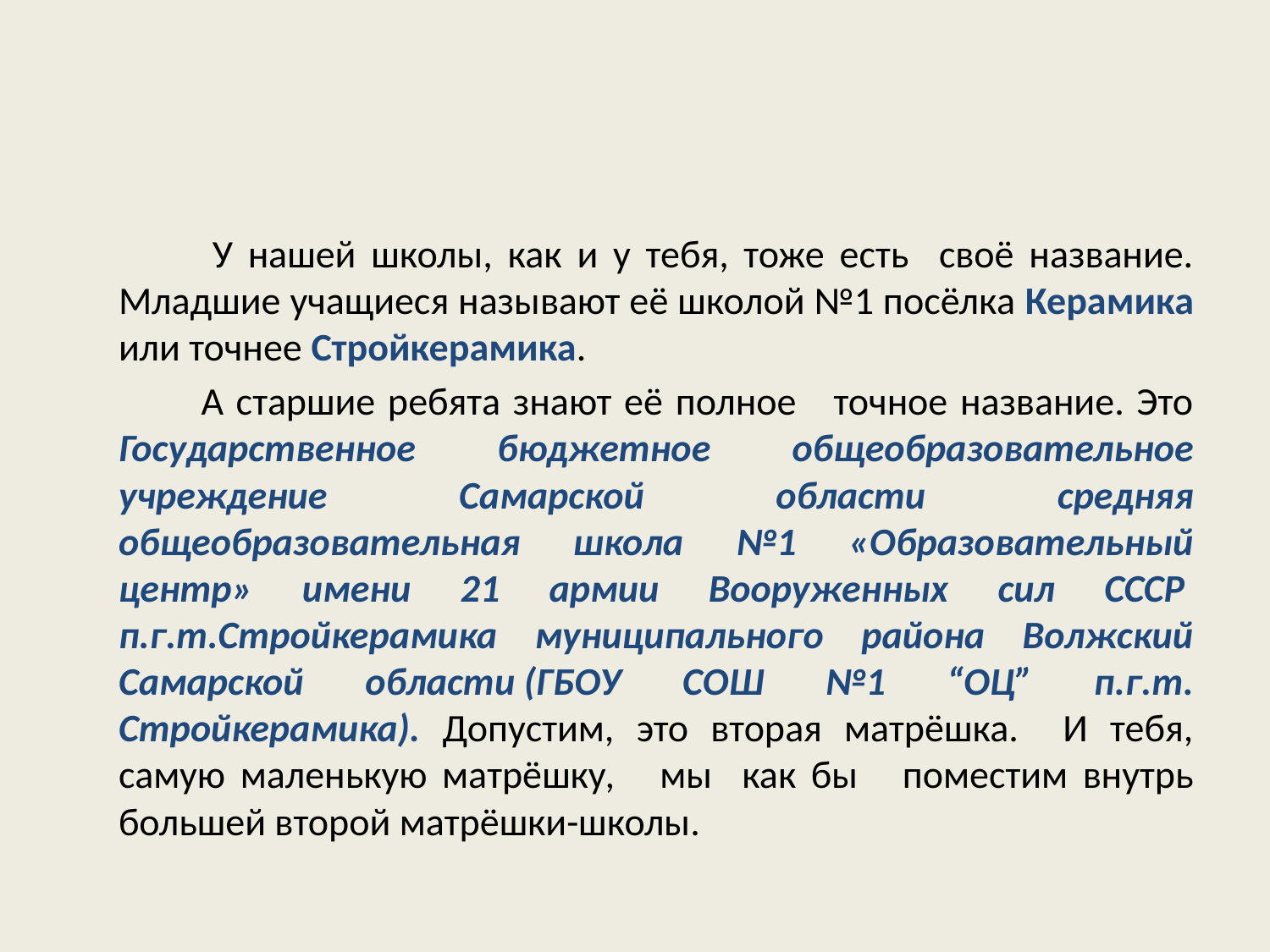

#
         У нашей школы, как и у тебя, тоже есть  своё название. Младшие учащиеся называют её школой №1 посёлка Керамика или точнее Стройкерамика.
          А старшие ребята знают её полное   точное название. Это Государственное бюджетное общеобразовательное учреждение Самарской области средняя общеобразовательная школа №1 «Образовательный центр» имени 21 армии Вооруженных сил СССР  п.г.т.Стройкерамика муниципального района Волжский Самарской области (ГБОУ СОШ №1 “ОЦ” п.г.т. Стройкерамика). Допустим, это вторая матрёшка.  И тебя, самую маленькую матрёшку,   мы  как бы   поместим внутрь большей второй матрёшки-школы.